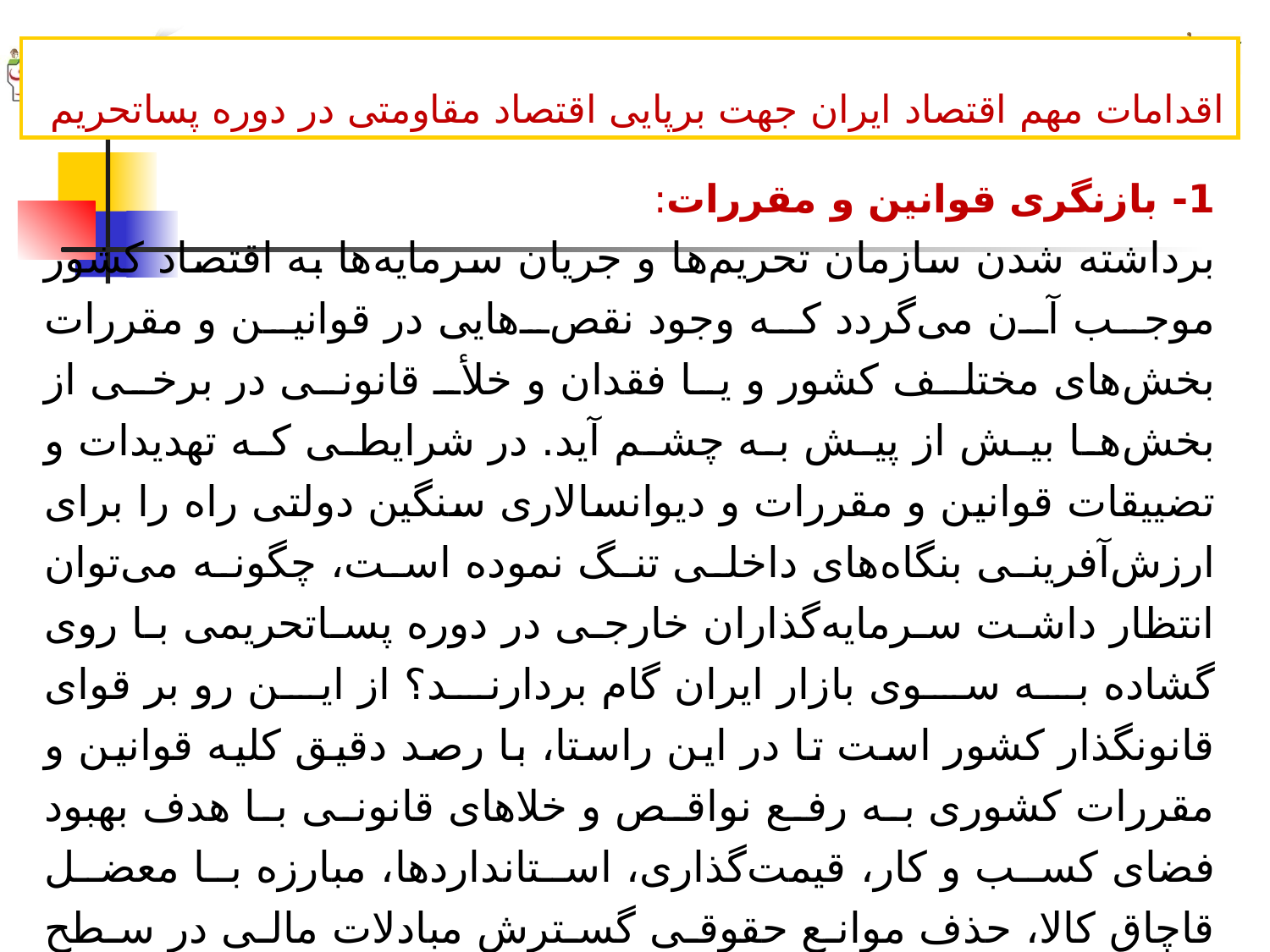

# اقدامات مهم اقتصاد ایران جهت برپایی اقتصاد مقاومتی در دوره پساتحریم
1- بازنگری قوانین و مقررات:
برداشته‌ شدن سازمان تحریم‌ها و جریان سرمایه‌ها به اقتصاد کشور موجب آن می‌گردد که وجود نقص‌هایی در قوانین و مقررات بخش‌های مختلف کشور و یا فقدان و خلأ قانونی در برخی از بخش‌ها بیش از پیش به چشم آید. در شرایطی که تهدیدات و تضییقات قوانین و مقررات و دیوانسالاری سنگین دولتی راه را برای ارزش‌آفرینی بنگاه‌های داخلی تنگ نموده است، چگونه می‌توان انتظار داشت سرمایه‌گذاران خارجی در دوره پساتحریمی با روی گشاده به سوی بازار ایران گام بردارند؟ از این رو بر قوای قانونگذار کشور است تا در این راستا، با رصد دقیق کلیه قوانین و مقررات کشوری به رفع نواقص و خلاهای قانونی با هدف بهبود فضای کسب و کار، قیمت‌گذاری، استانداردها، مبارزه با معضل قاچاق کالا، حذف موانع حقوقی گسترش مبادلات مالی در سطح استانداردهای بین‌المللی و تسهیل مقرراتی دسترسی بنگاه‌های اقتصادی به بازارهای جدید صادراتی بپردازند.